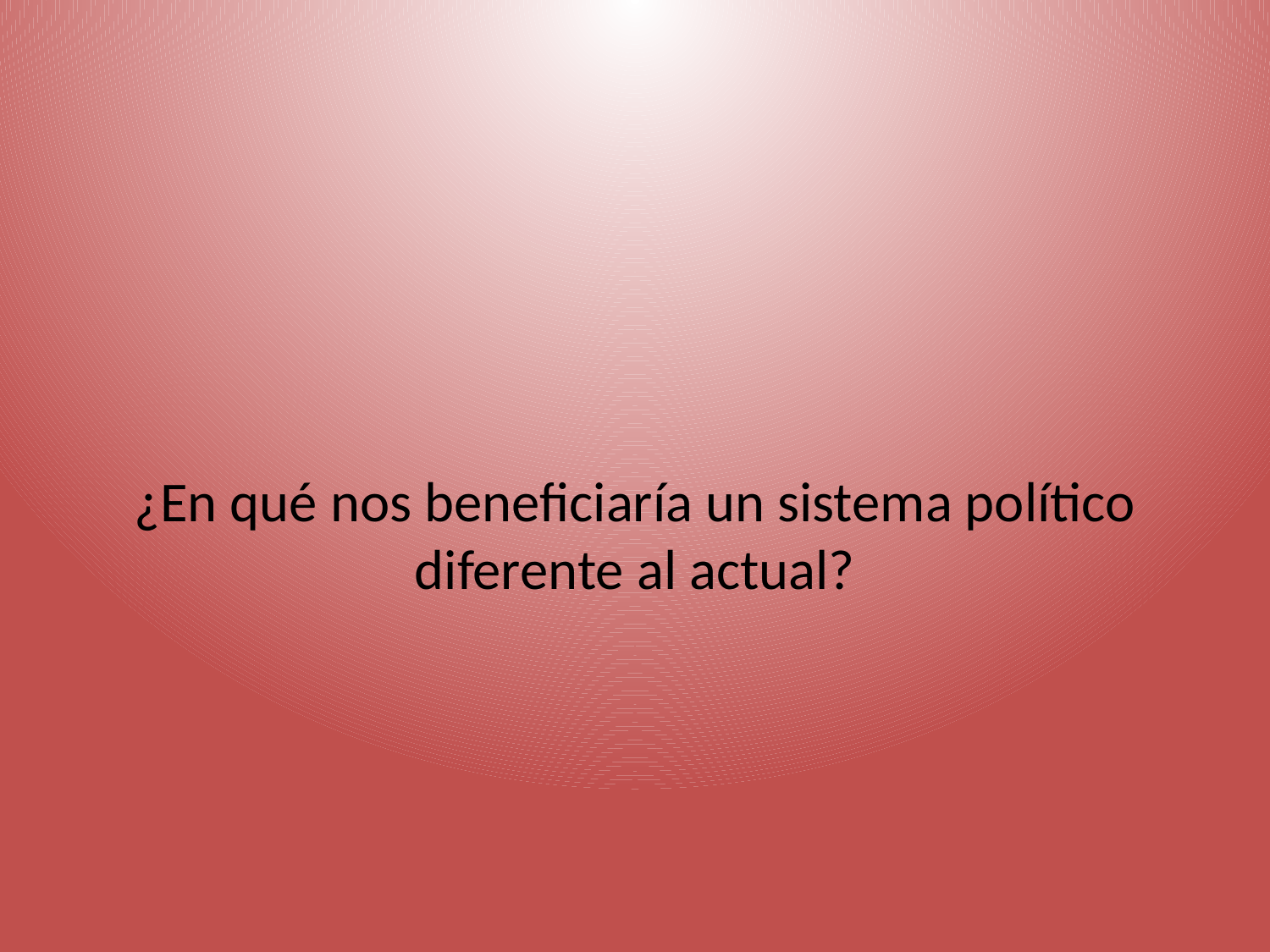

¿En qué nos beneficiaría un sistema político diferente al actual?